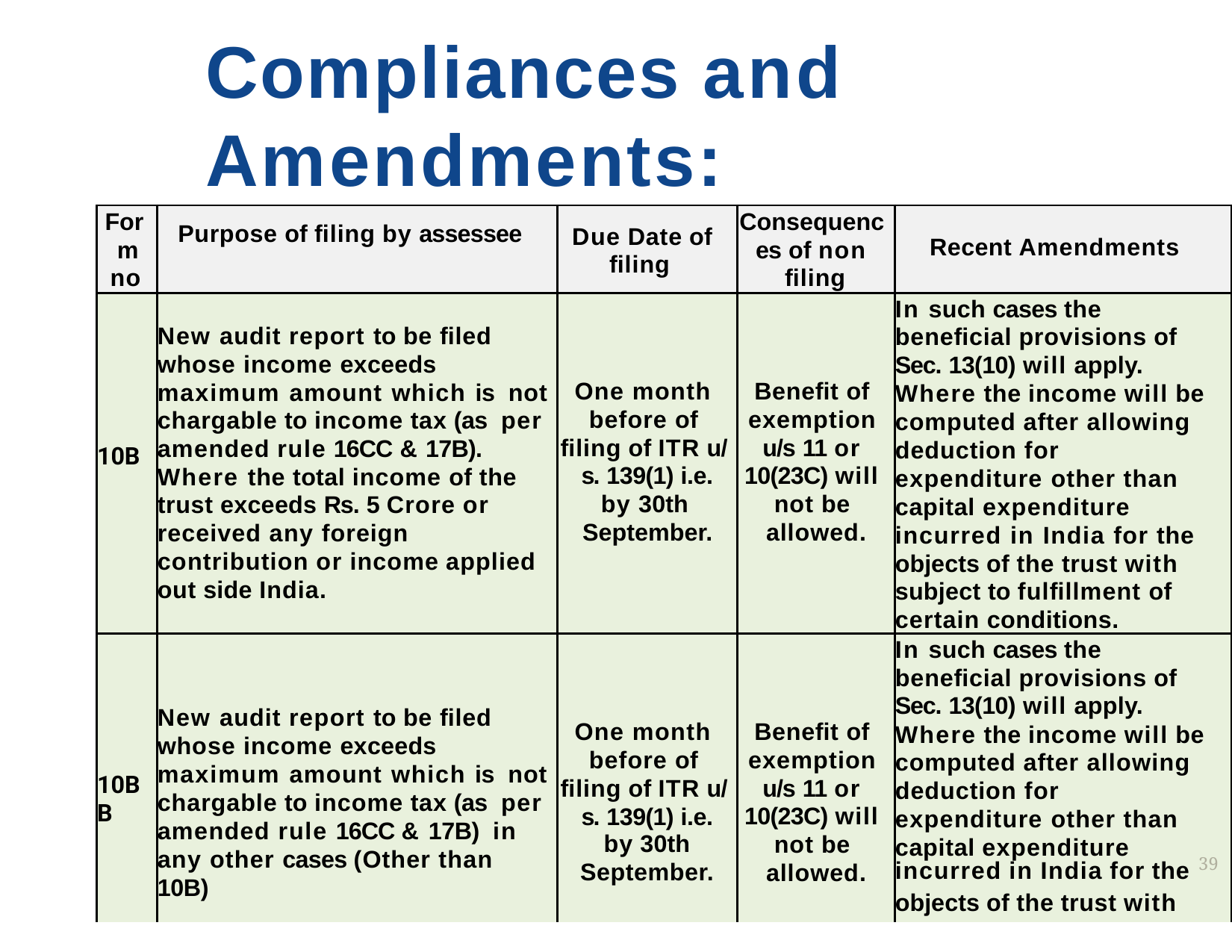

# Compliances and  Amendments:
| For m no | Purpose of ﬁling by assessee | Due Date of ﬁling | Consequenc es of non ﬁling | Recent Amendments |
| --- | --- | --- | --- | --- |
| 10B | New audit report to be ﬁled whose income exceeds maximum amount which is not chargable to income tax (as per amended rule 16CC & 17B). Where the total income of the trust exceeds Rs. 5 Crore or received any foreign contribution or income applied out side India. | One month before of ﬁling of ITR u/ s. 139(1) i.e. by 30th September. | Beneﬁt of exemption u/s 11 or 10(23C) will not be allowed. | In such cases the beneﬁcial provisions of Sec. 13(10) will apply. Where the income will be computed after allowing deduction for expenditure other than capital expenditure incurred in India for the objects of the trust with subject to fulﬁllment of certain conditions. |
| 10B B | New audit report to be ﬁled whose income exceeds maximum amount which is not chargable to income tax (as per amended rule 16CC & 17B) in any other cases (Other than 10B) | One month before of ﬁling of ITR u/ s. 139(1) i.e. by 30th September. | Beneﬁt of exemption u/s 11 or 10(23C) will not be allowed. | In such cases the beneﬁcial provisions of Sec. 13(10) will apply. Where the income will be computed after allowing deduction for expenditure other than capital expenditure incurred in India for the 39 objects of the trust with |